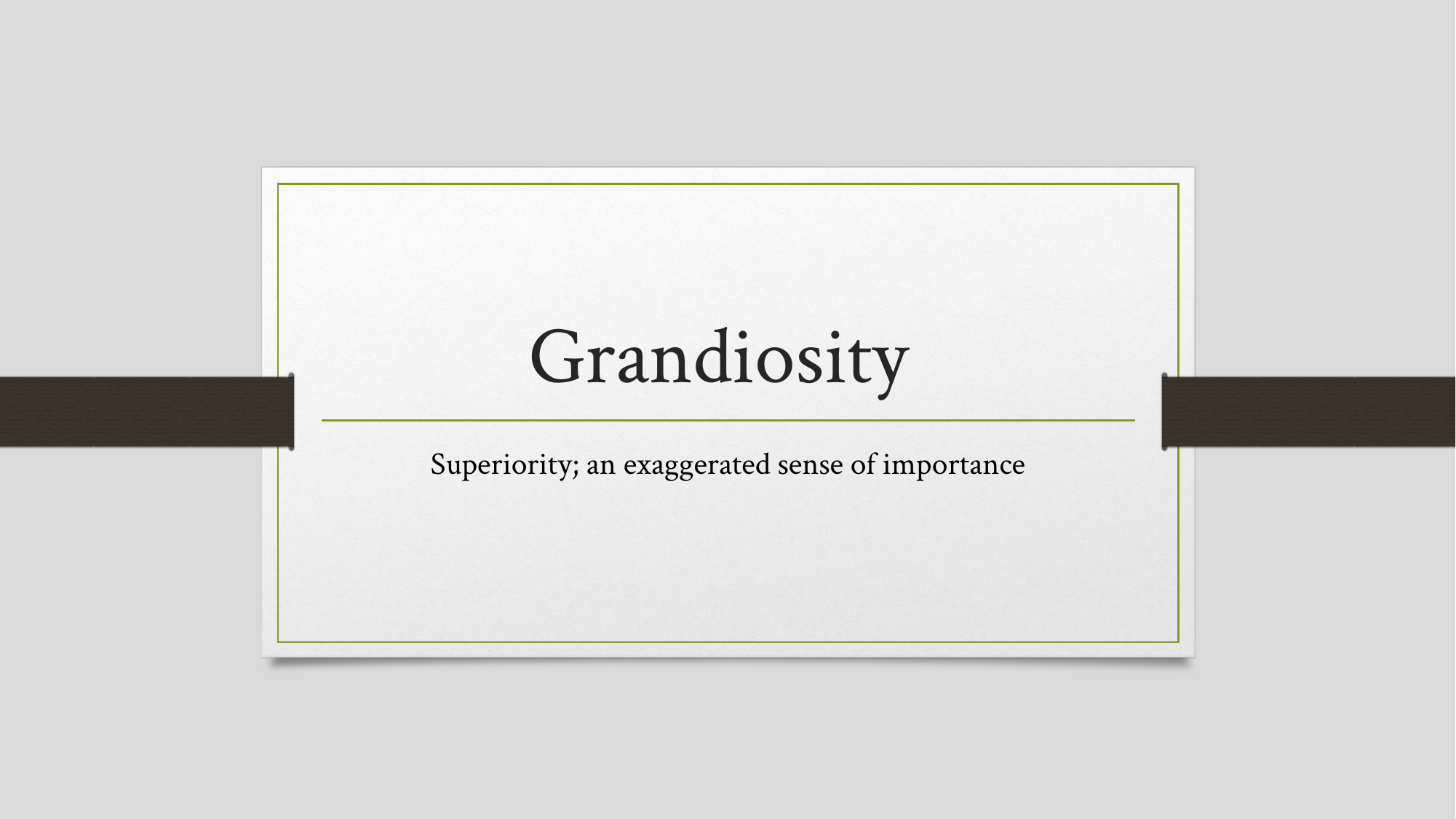

# Grandiosity
Superiority; an exaggerated sense of importance